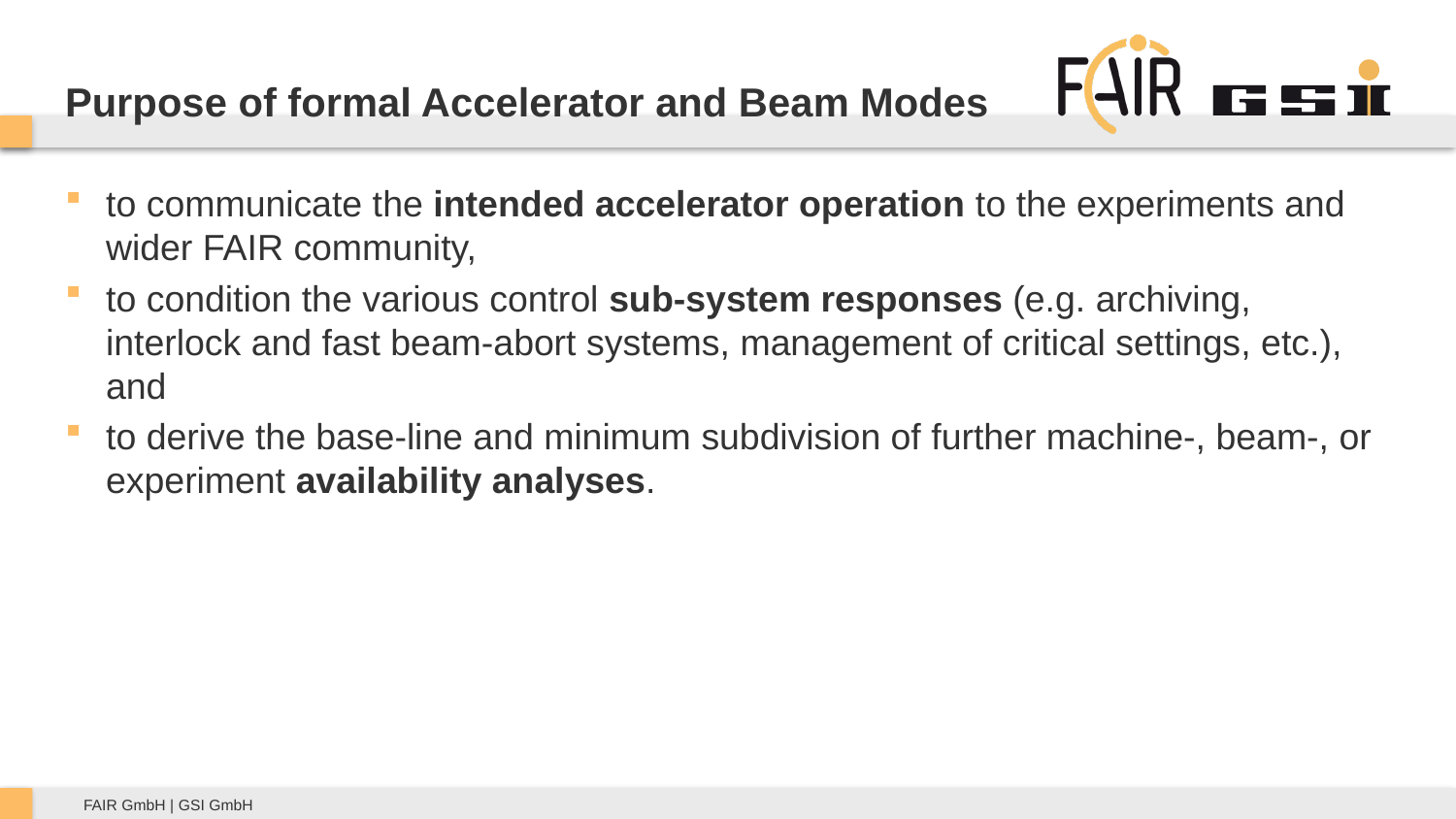

Purpose of formal Accelerator and Beam Modes
to communicate the intended accelerator operation to the experiments and wider FAIR community,
to condition the various control sub-system responses (e.g. archiving, interlock and fast beam-abort systems, management of critical settings, etc.), and
to derive the base-line and minimum subdivision of further machine-, beam-, or experiment availability analyses.